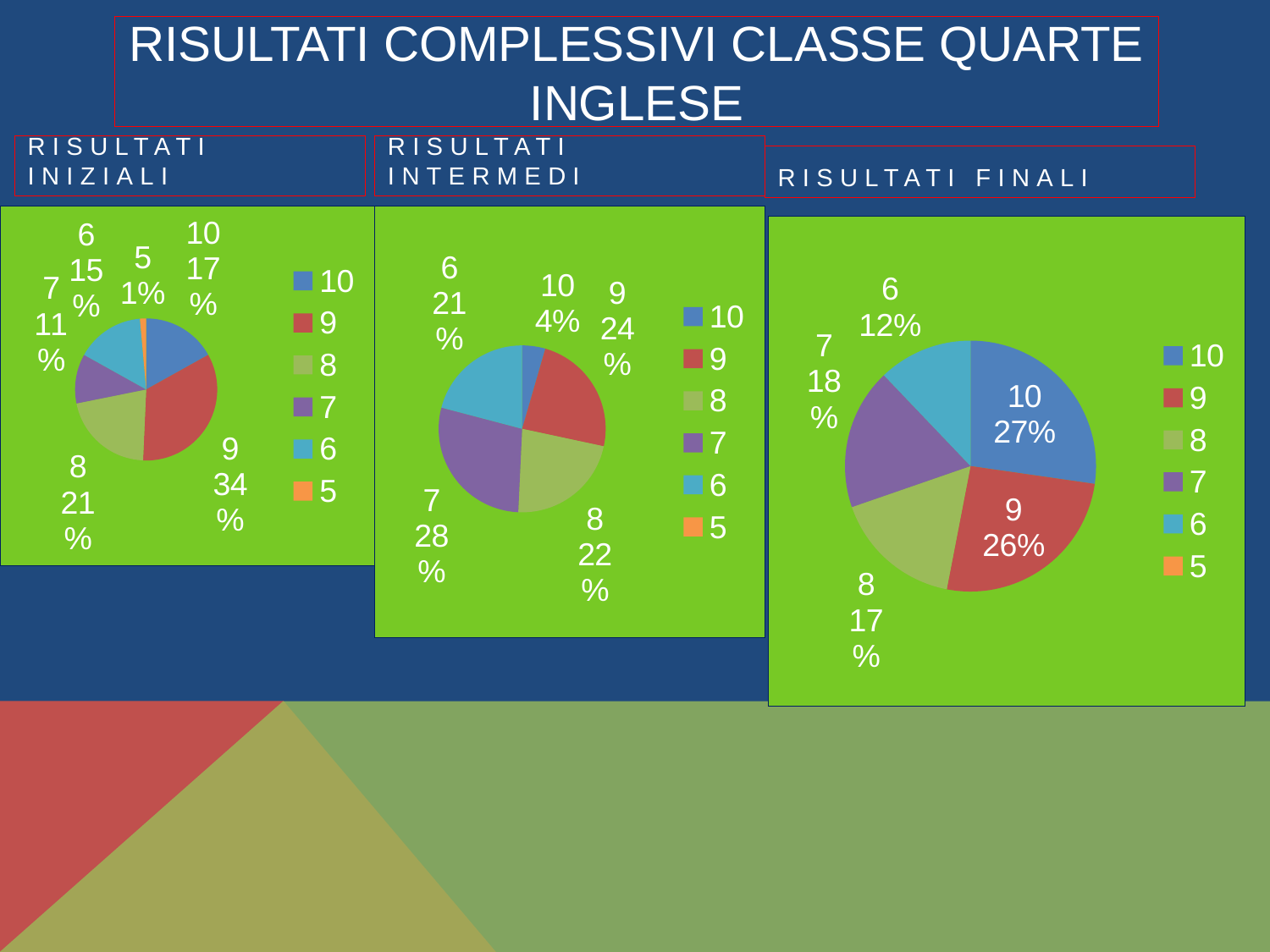

# RISULTATI COMPLESSIVI CLASSE QUARTE INGLESE
Risultati iniziali
RISULTATI INTERMEDI
RISULTATI finali

### Chart

| Category | Colonna4 |
|---|---|
| 10 | 3.0 |
| 9 | 16.0 |
| 8 | 15.0 |
| 7 | 19.0 |
| 6 | 14.0 |
| 5 | 0.0 |

### Chart

| Category | Colonna4 | Colonna1 | Colonna2 | Colonna3 |
|---|---|---|---|---|
| 10 | 12.0 | None | None | None |
| 9 | 24.0 | None | None | None |
| 8 | 15.0 | None | None | None |
| 7 | 8.0 | None | None | None |
| 6 | 11.0 | None | None | None |
| 5 | 1.0 | None | None | None |

### Chart

| Category | Colonna1 |
|---|---|
| 10 | 18.0 |
| 9 | 17.0 |
| 8 | 11.0 |
| 7 | 12.0 |
| 6 | 8.0 |
| 5 | 0.0 |